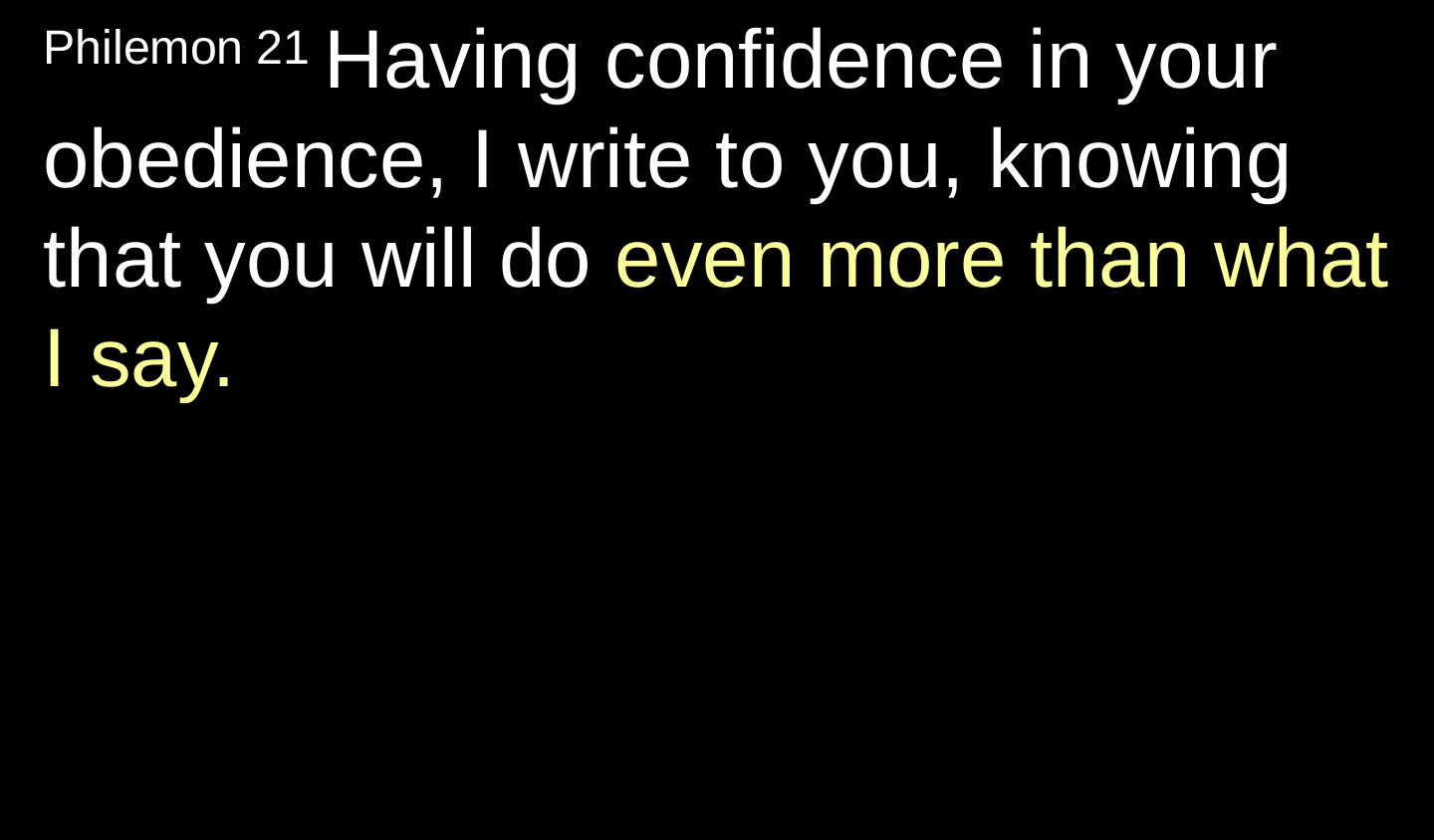

Philemon 21 Having confidence in your obedience, I write to you, knowing that you will do even more than what I say.